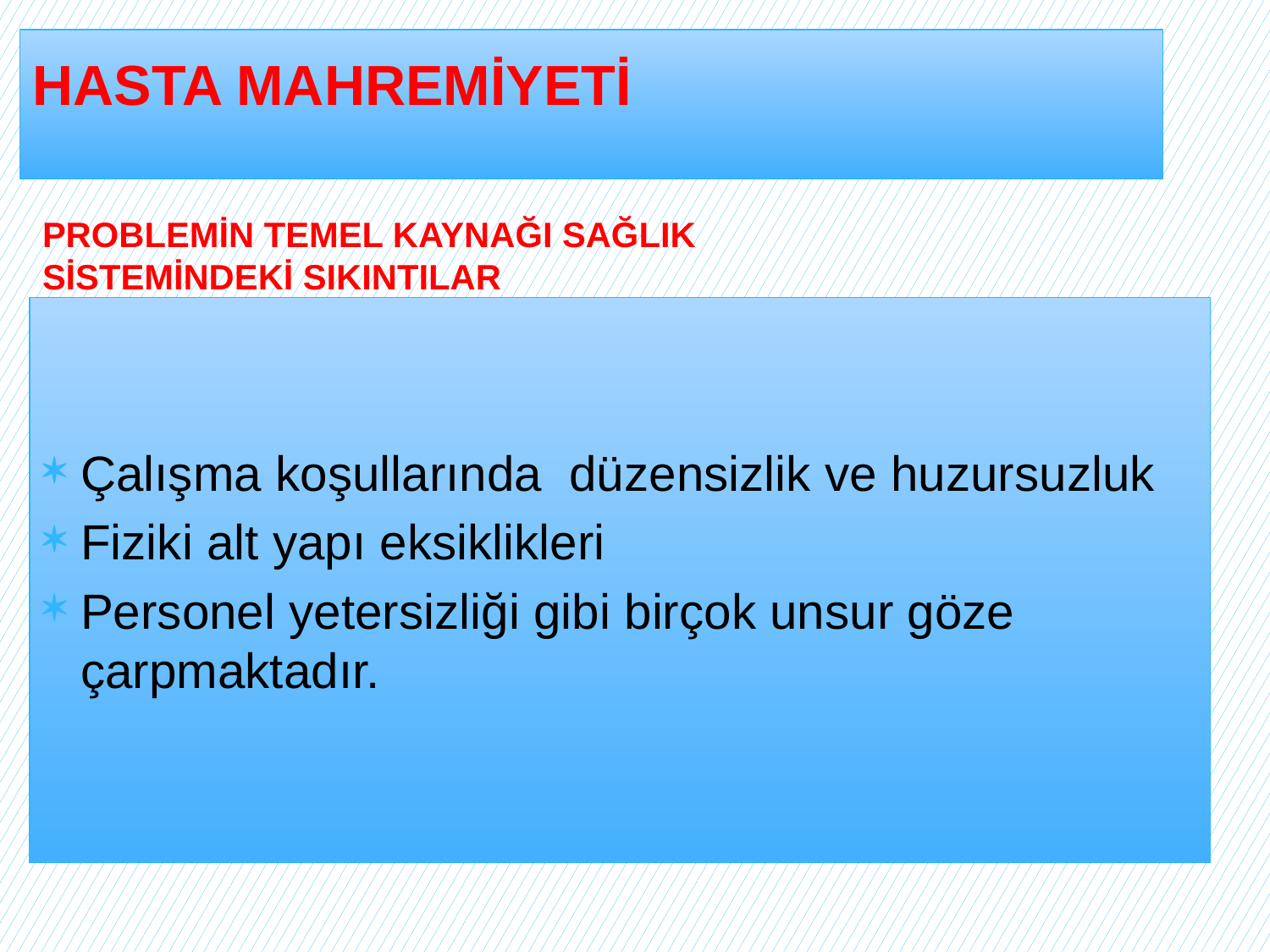

# HASTA MAHREMİYETİ
PROBLEMİN TEMEL KAYNAĞI SAĞLIK SİSTEMİNDEKİ SIKINTILAR

Çalışma koşullarında  düzensizlik ve huzursuzluk
Fiziki alt yapı eksiklikleri
Personel yetersizliği gibi birçok unsur göze çarpmaktadır.